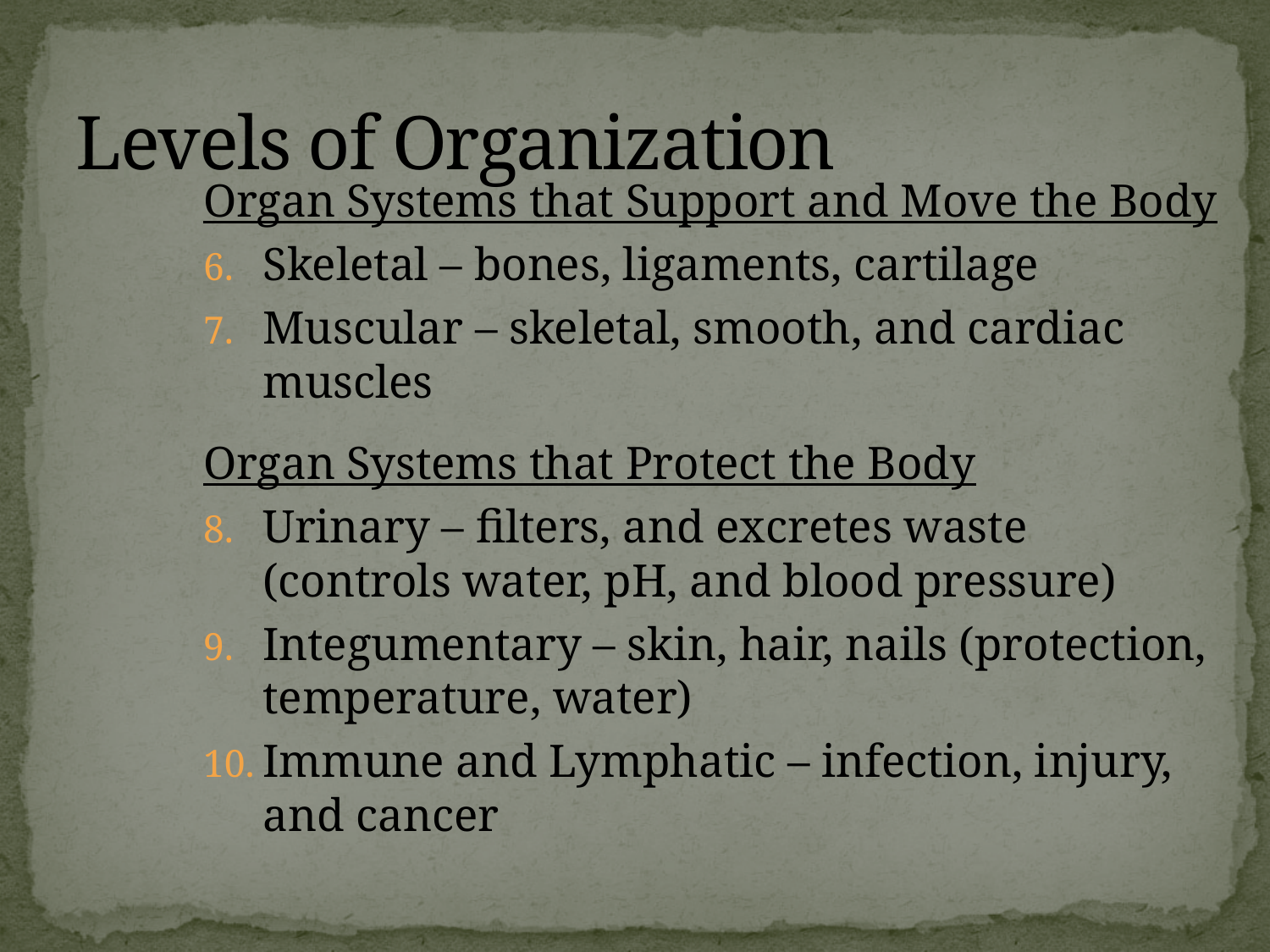

# Levels of Organization
Organ Systems that Support and Move the Body
Skeletal – bones, ligaments, cartilage
Muscular – skeletal, smooth, and cardiac muscles

Organ Systems that Protect the Body
Urinary – filters, and excretes waste (controls water, pH, and blood pressure)
Integumentary – skin, hair, nails (protection, temperature, water)
Immune and Lymphatic – infection, injury, and cancer